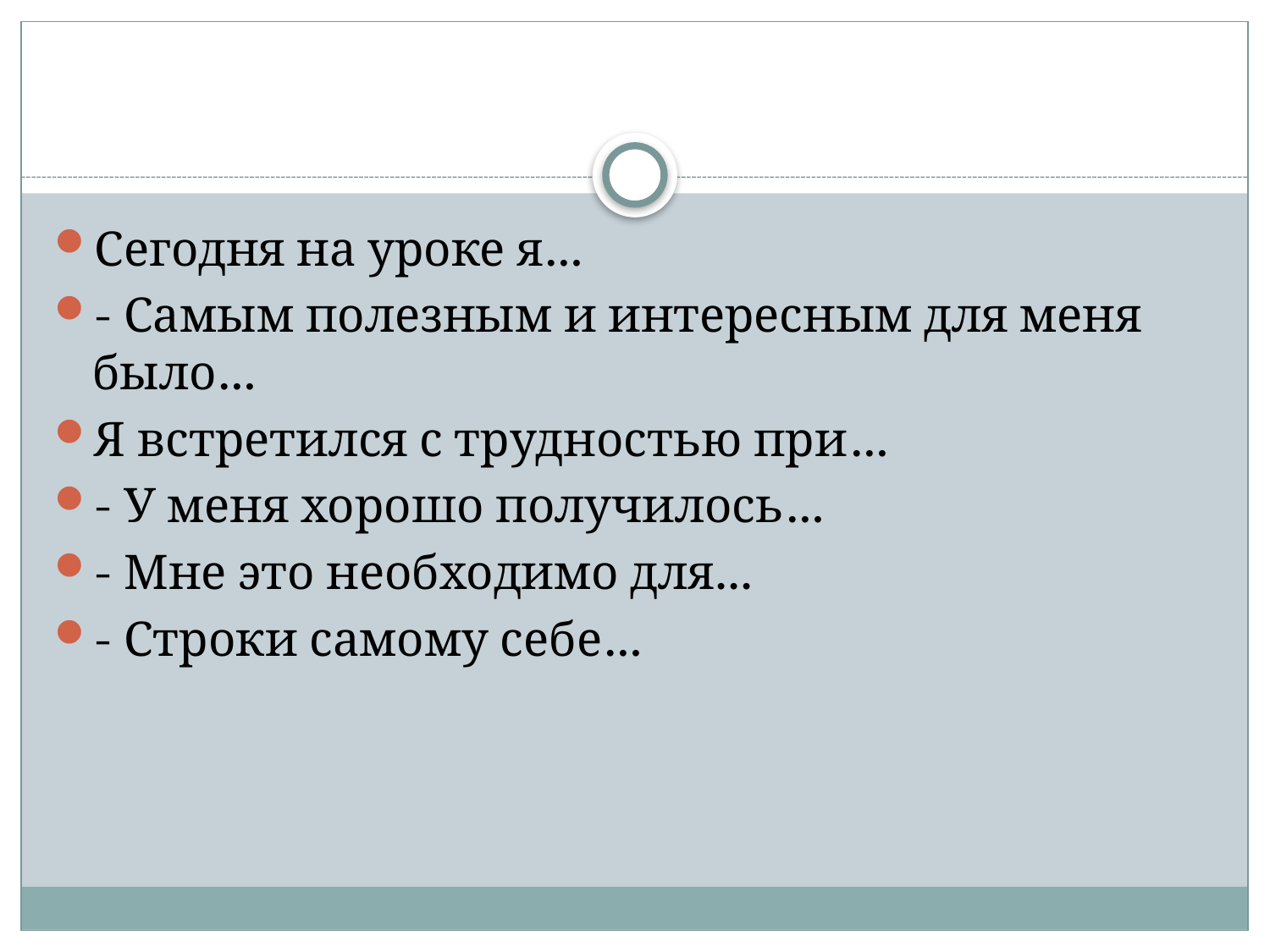

#
Сегодня на уроке я…
- Самым полезным и интересным для меня было…
Я встретился с трудностью при…
- У меня хорошо получилось…
- Мне это необходимо для...
- Строки самому себе…